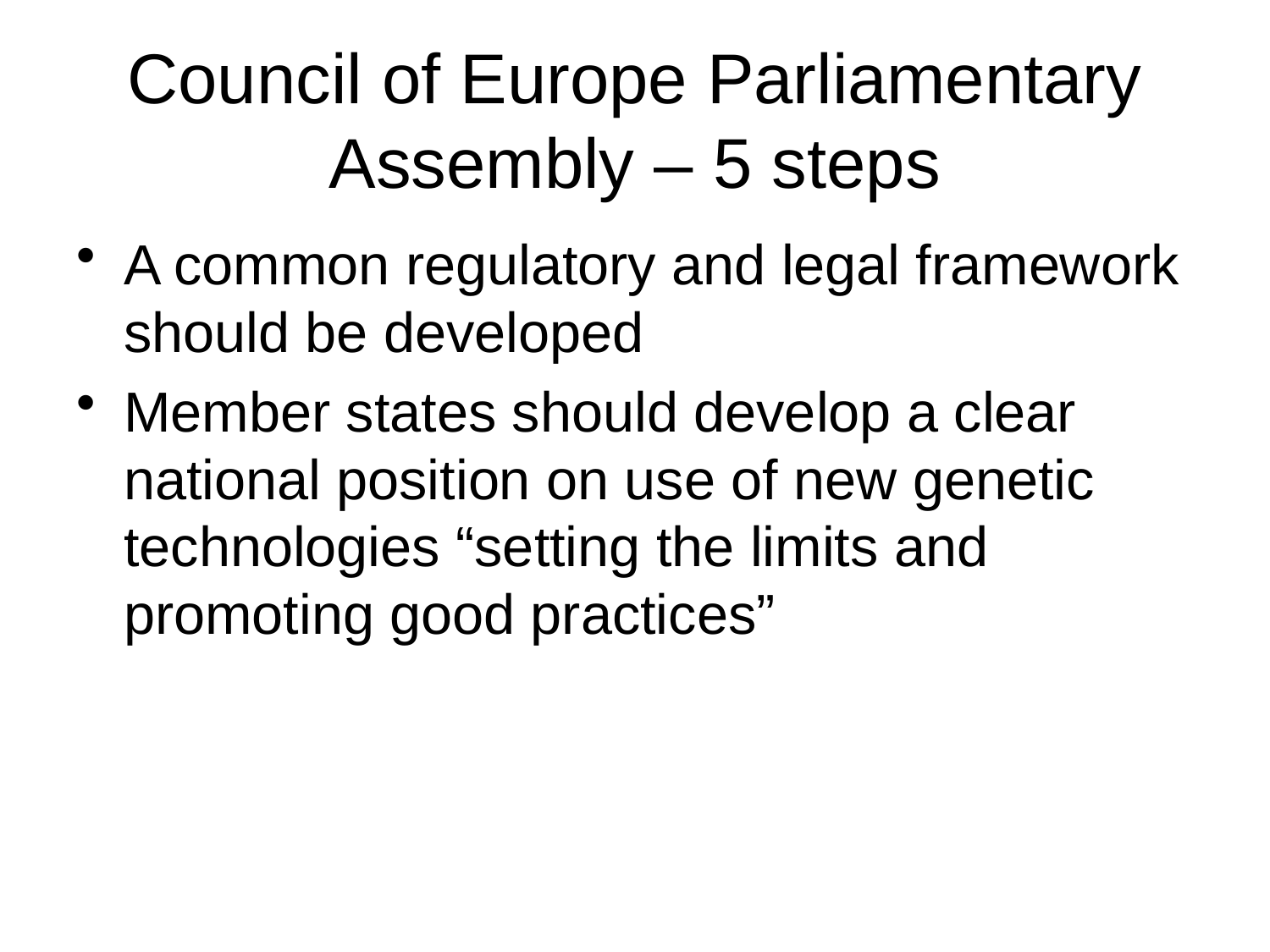

# Council of Europe Parliamentary Assembly – 5 steps
A common regulatory and legal framework should be developed
Member states should develop a clear national position on use of new genetic technologies “setting the limits and promoting good practices”